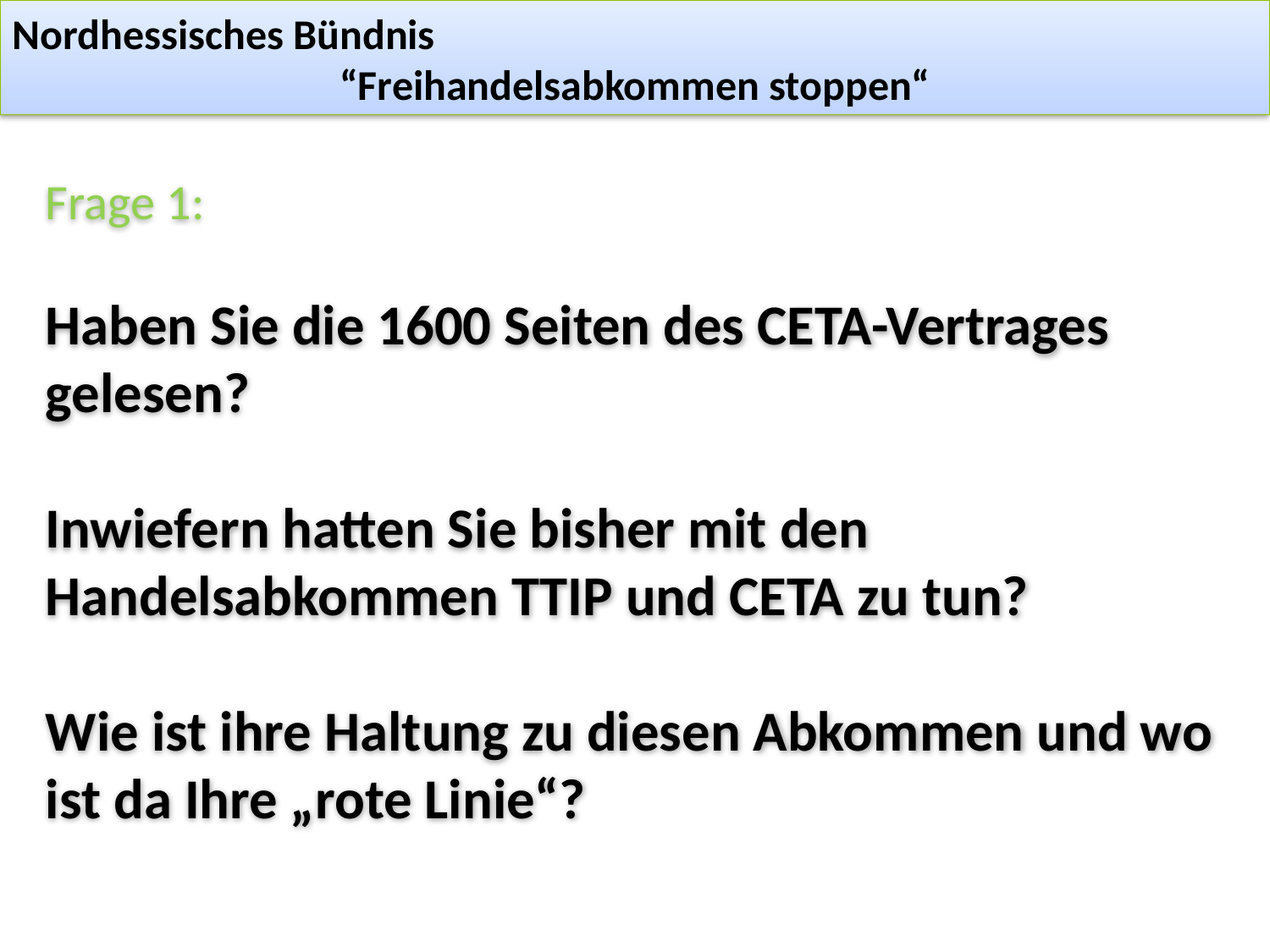

Nordhessisches Bündnis
“Freihandelsabkommen stoppen“
Frage 1:

Haben Sie die 1600 Seiten des CETA-Vertrages gelesen?

Inwiefern hatten Sie bisher mit den Handelsabkommen TTIP und CETA zu tun?

Wie ist ihre Haltung zu diesen Abkommen und wo ist da Ihre „rote Linie“?